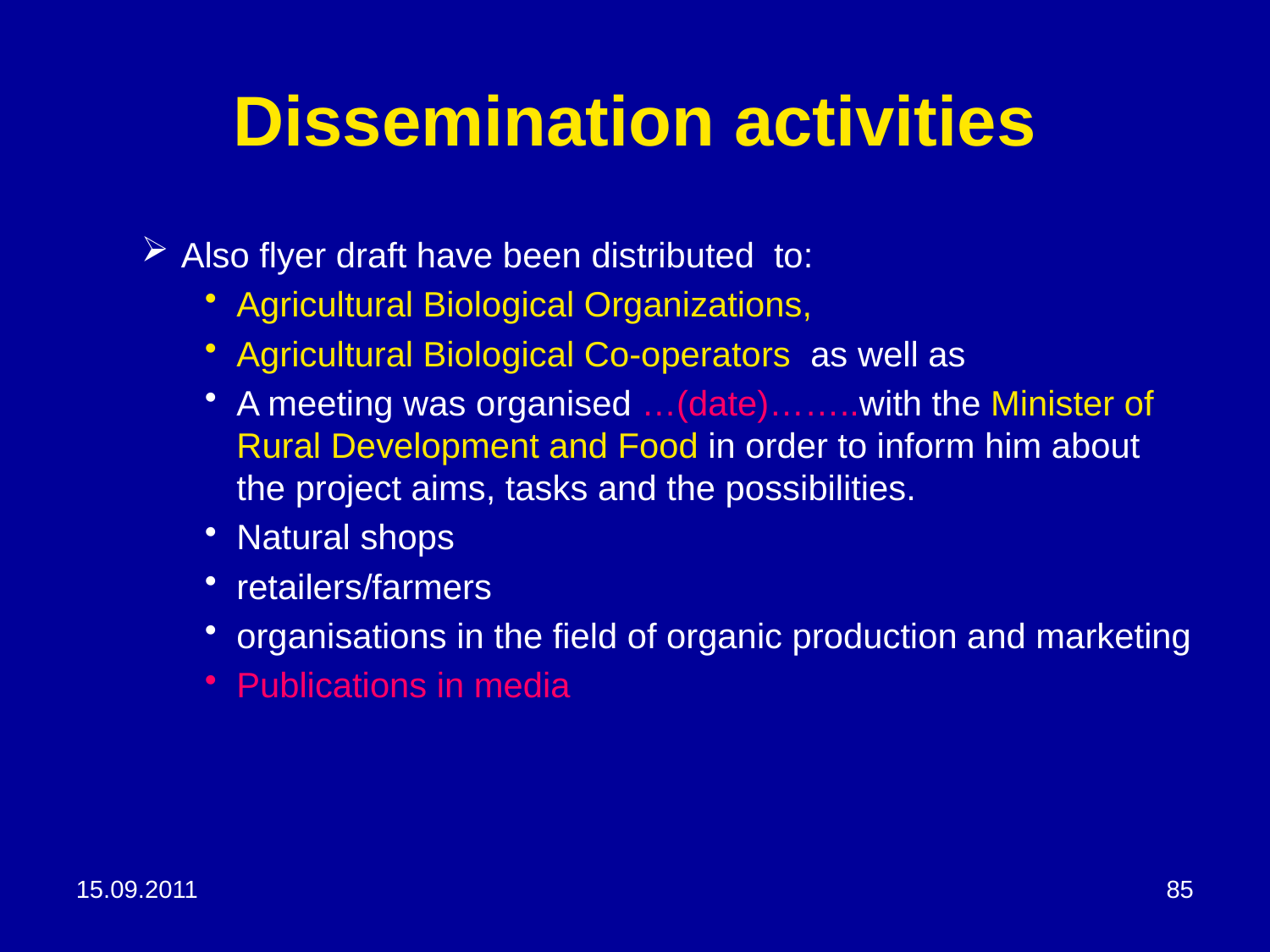

# Dissemination activities
Also flyer draft have been distributed  to:
Agricultural Biological Organizations,
Agricultural Biological Co-operators  as well as
A meeting was organised …(date)……..with the Minister of Rural Development and Food in order to inform him about the project aims, tasks and the possibilities.
Natural shops
retailers/farmers
organisations in the field of organic production and marketing
Publications in media

15.09.2011

85